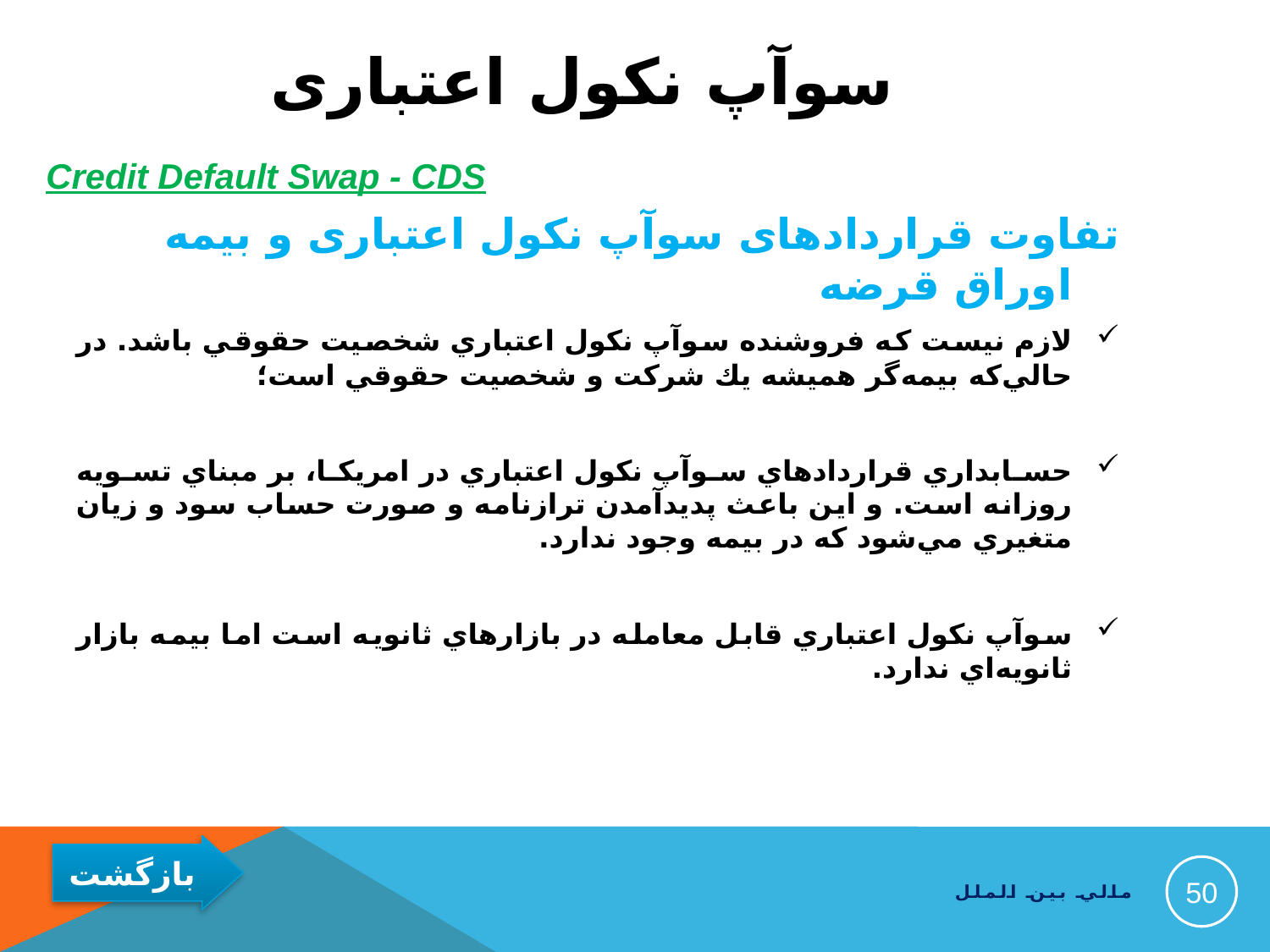

# سوآپ نکول اعتباری
Credit Default Swap - CDS
تفاوت قراردادهای سوآپ نکول اعتباری و بیمه اوراق قرضه
لازم نيست كه فروشنده سوآپ نكول اعتباري شخصيت حقوقي باشد. در حالي‌كه بيمه‌گر همیشه يك شركت و شخصيت حقوقي است؛

حسابداري قراردادهاي سوآپ نكول اعتباري در امریکا، بر مبناي تسويه روزانه است. و اين باعث پدیدآمدن ترازنامه و صورت حساب سود و زيان متغيري مي‌شود كه در بيمه وجود ندارد.

سوآپ نكول اعتباري قابل معامله در بازارهاي ثانويه است اما بيمه بازار ثانويه‌اي ندارد.

50
مالي بين الملل